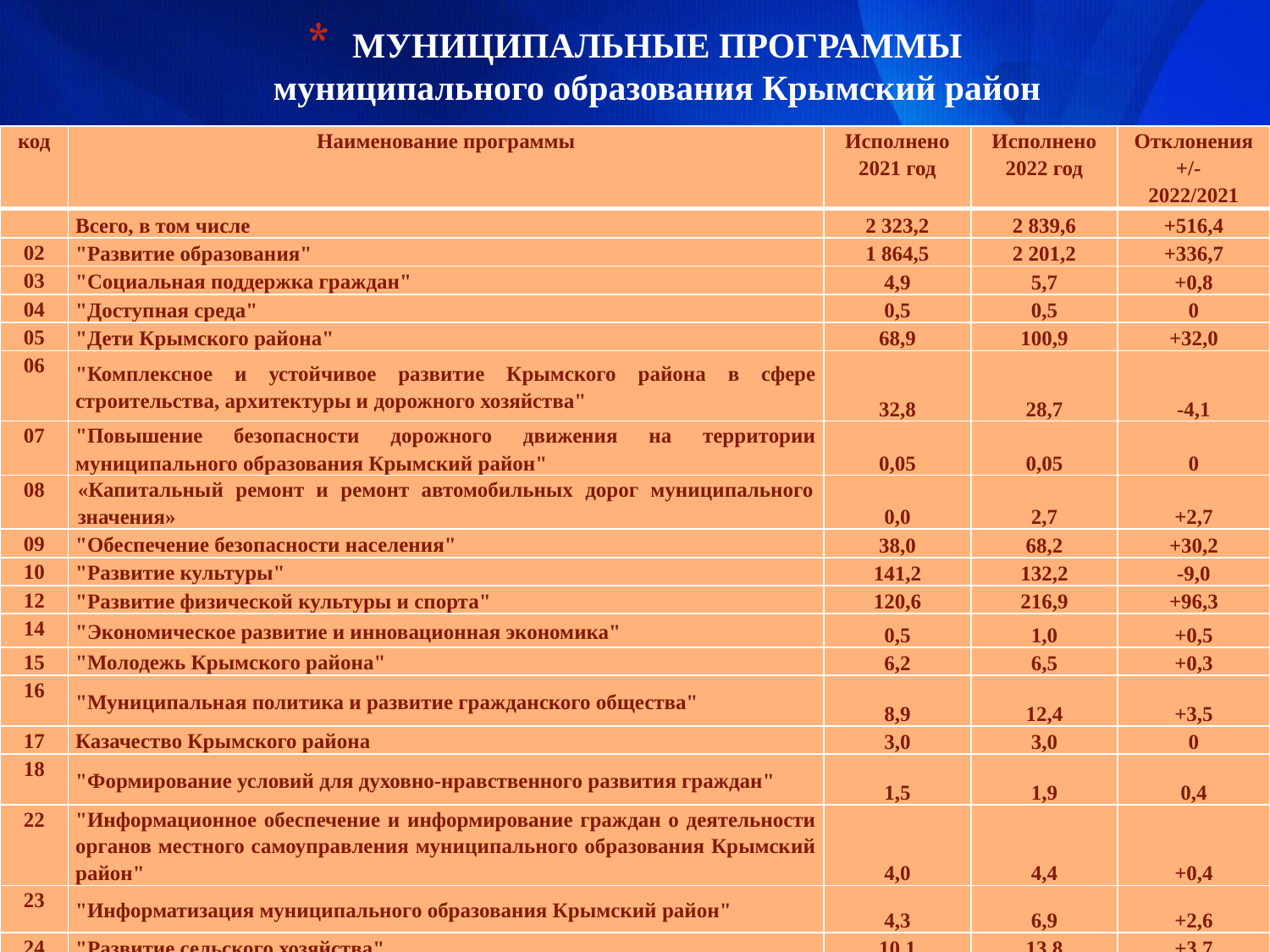

# МУНИЦИПАЛЬНЫЕ ПРОГРАММЫ муниципального образования Крымский район
| код | Наименование программы | Исполнено 2021 год | Исполнено 2022 год | Отклонения +/- 2022/2021 |
| --- | --- | --- | --- | --- |
|  | Всего, в том числе | 2 323,2 | 2 839,6 | +516,4 |
| 02 | "Развитие образования" | 1 864,5 | 2 201,2 | +336,7 |
| 03 | "Социальная поддержка граждан" | 4,9 | 5,7 | +0,8 |
| 04 | "Доступная среда" | 0,5 | 0,5 | 0 |
| 05 | "Дети Крымского района" | 68,9 | 100,9 | +32,0 |
| 06 | "Комплексное и устойчивое развитие Крымского района в сфере строительства, архитектуры и дорожного хозяйства" | 32,8 | 28,7 | -4,1 |
| 07 | "Повышение безопасности дорожного движения на территории муниципального образования Крымский район" | 0,05 | 0,05 | 0 |
| 08 | «Капитальный ремонт и ремонт автомобильных дорог муниципального значения» | 0,0 | 2,7 | +2,7 |
| 09 | "Обеспечение безопасности населения" | 38,0 | 68,2 | +30,2 |
| 10 | "Развитие культуры" | 141,2 | 132,2 | -9,0 |
| 12 | "Развитие физической культуры и спорта" | 120,6 | 216,9 | +96,3 |
| 14 | "Экономическое развитие и инновационная экономика" | 0,5 | 1,0 | +0,5 |
| 15 | "Молодежь Крымского района" | 6,2 | 6,5 | +0,3 |
| 16 | "Муниципальная политика и развитие гражданского общества" | 8,9 | 12,4 | +3,5 |
| 17 | Казачество Крымского района | 3,0 | 3,0 | 0 |
| 18 | "Формирование условий для духовно-нравственного развития граждан" | 1,5 | 1,9 | 0,4 |
| 22 | "Информационное обеспечение и информирование граждан о деятельности органов местного самоуправления муниципального образования Крымский район" | 4,0 | 4,4 | +0,4 |
| 23 | "Информатизация муниципального образования Крымский район" | 4,3 | 6,9 | +2,6 |
| 24 | "Развитие сельского хозяйства" | 10,1 | 13,8 | +3,7 |
| 25 | "Развитие топливно-энергетического комплекса" | 1,5 | 12,9 | +11,4 |
| 26 | «Противодействие коррупции» | 0,0 | 0,01 | +0,01 |
| 28 | «Управление муниципальными финансами» | 11,8 | 19,8 | +8,0 |